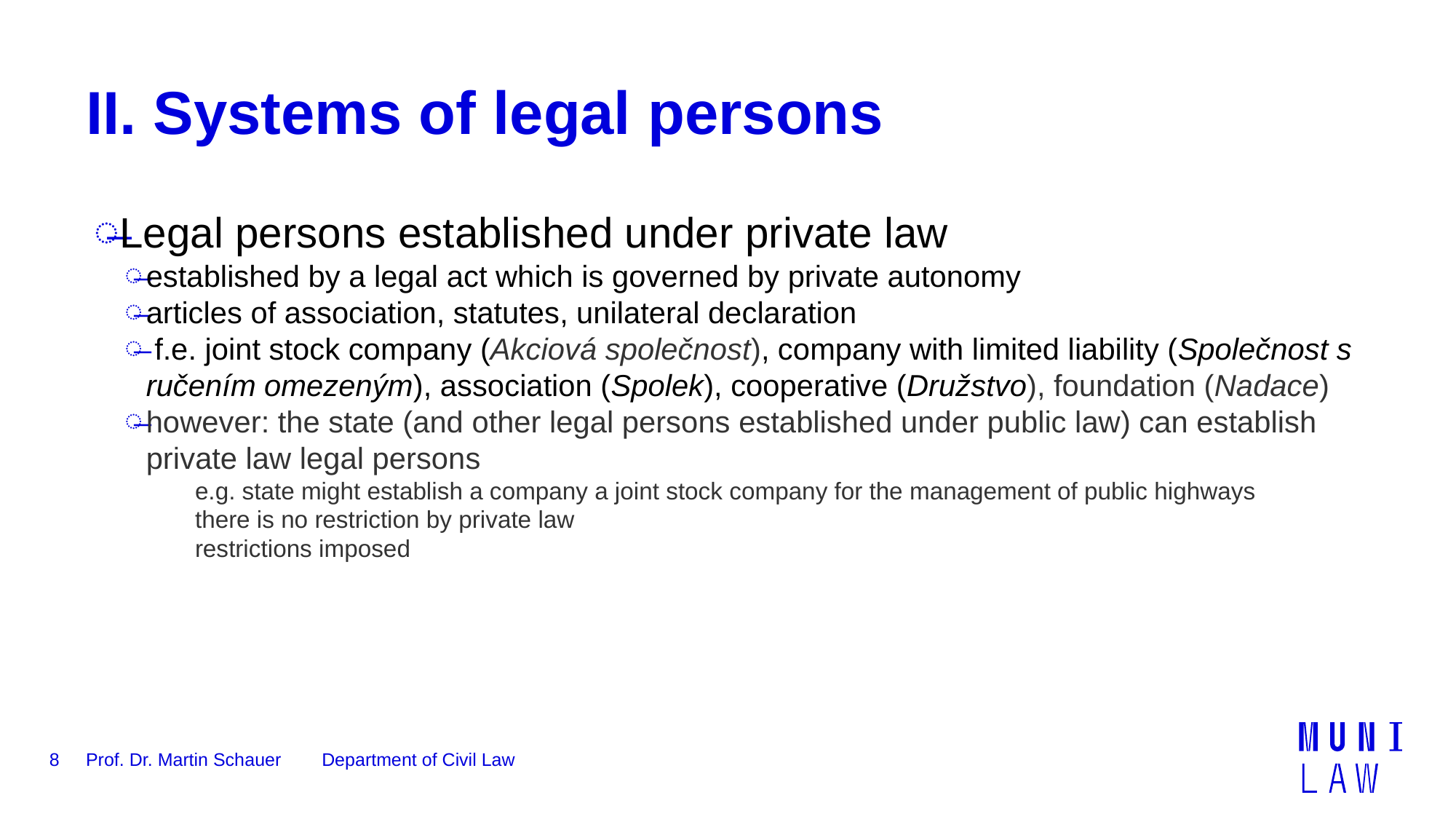

# II. Systems of legal persons
Legal persons established under private law
established by a legal act which is governed by private autonomy
articles of association, statutes, unilateral declaration
 f.e. joint stock company (Akciová společnost), company with limited liability (Společnost s ručením omezeným), association (Spolek), cooperative (Družstvo), foundation (Nadace)
however: the state (and other legal persons established under public law) can establish private law legal persons
e.g. state might establish a company a joint stock company for the management of public highways
there is no restriction by private law
restrictions imposed
8
Prof. Dr. Martin Schauer        Department of Civil Law